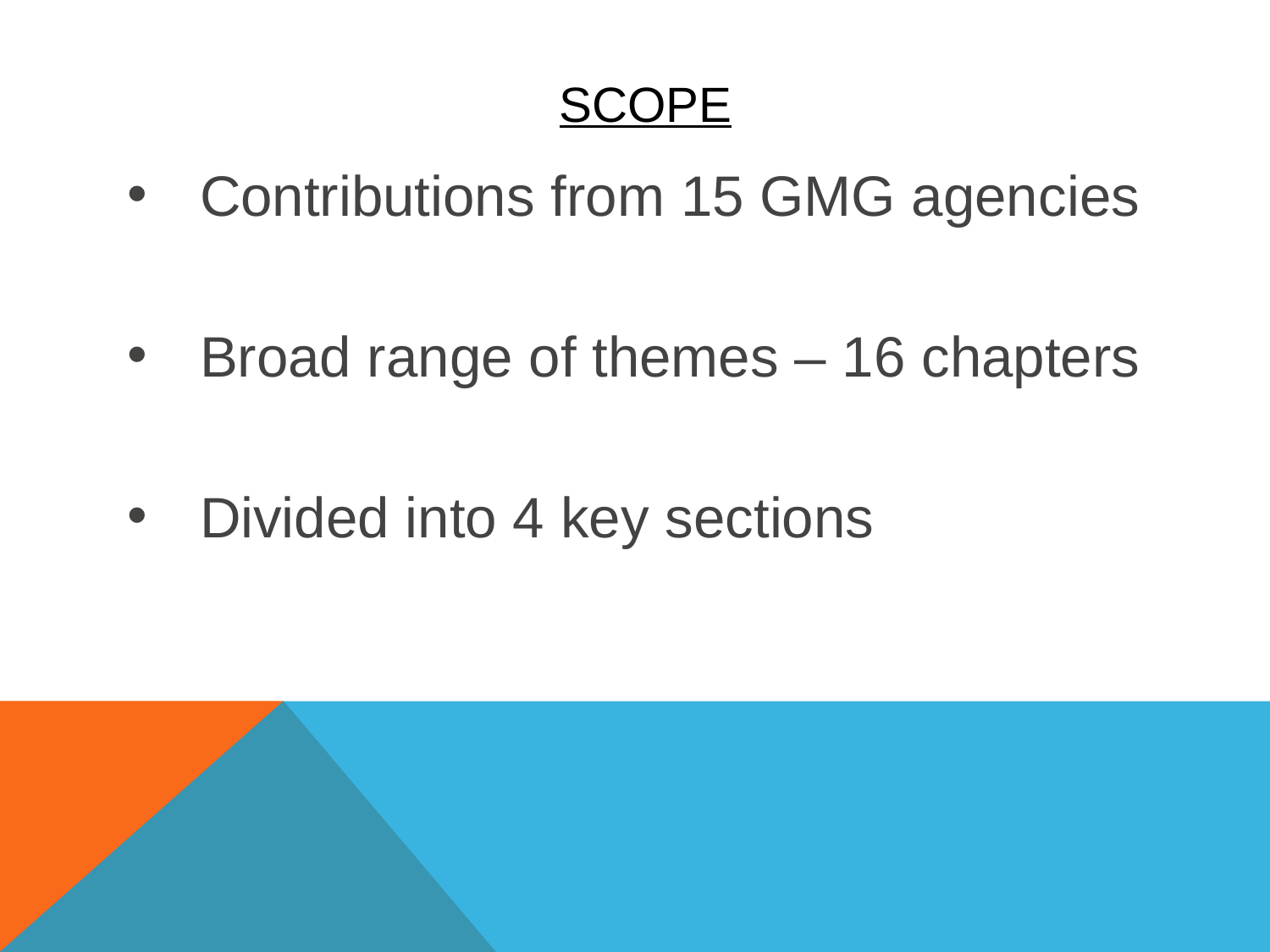

# SCOPE
Contributions from 15 GMG agencies

Broad range of themes – 16 chapters

Divided into 4 key sections